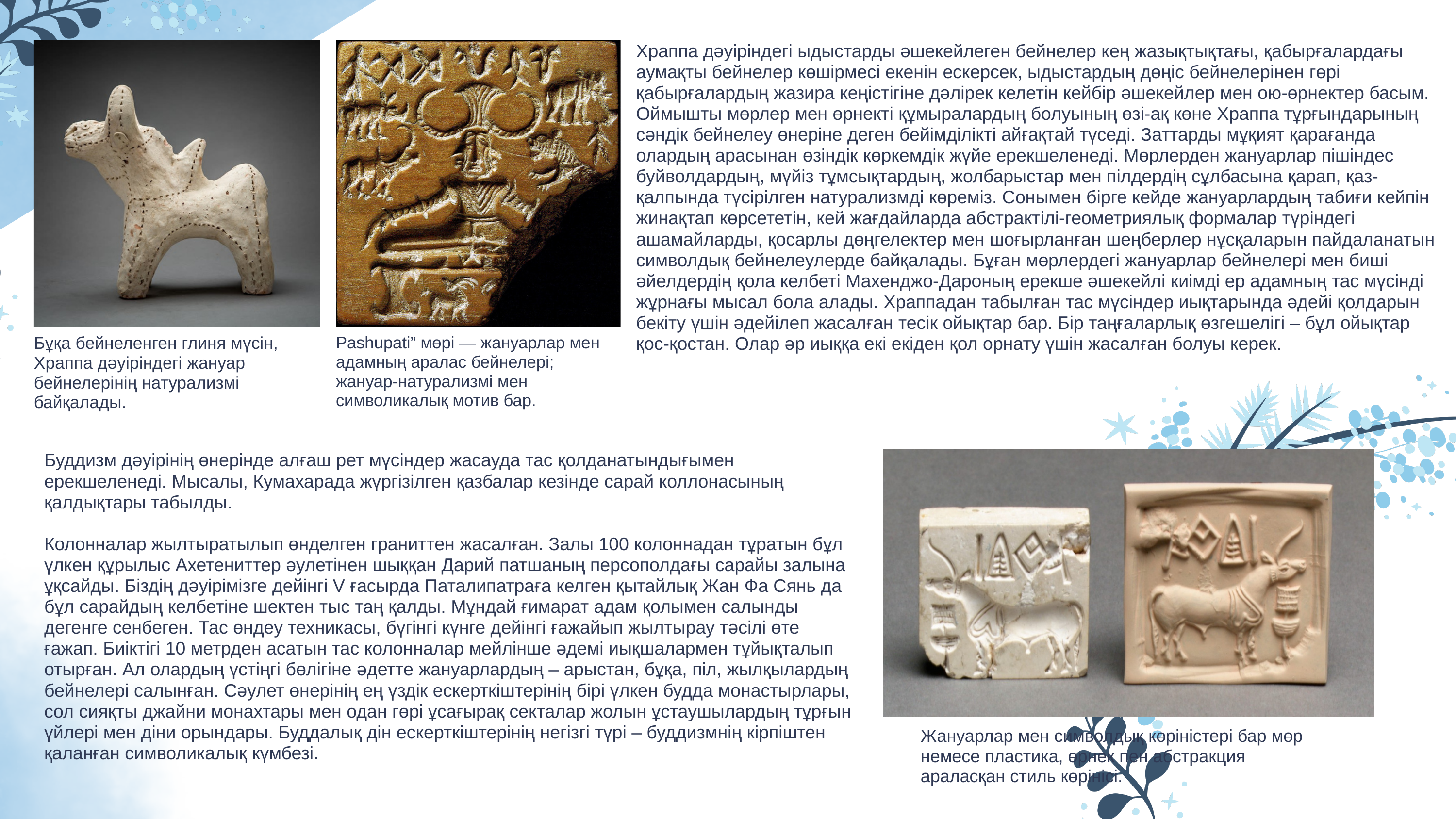

Храппа дәуіріндегі ыдыстарды әшекейлеген бейнелер кең жазықтықтағы, қабырғалардағы аумақты бейнелер көшірмесі екенін ескерсек, ыдыстардың дөңіс бейнелерінен гөрі қабырғалардың жазира кеңістігіне дәлірек келетін кейбір әшекейлер мен ою-өрнектер басым. Оймышты мөрлер мен өрнекті құмыралардың болуының өзі-ақ көне Храппа тұрғындарының сәндік бейнелеу өнеріне деген бейімділікті айғақтай түседі. Заттарды мұқият қарағанда олардың арасынан өзіндік көркемдік жүйе ерекшеленеді. Мөрлерден жануарлар пішіндес буйволдардың, мүйіз тұмсықтардың, жолбарыстар мен пілдердің сұлбасына қарап, қаз-қалпында түсірілген натурализмді көреміз. Сонымен бірге кейде жануарлардың табиғи кейпін жинақтап көрсететін, кей жағдайларда абстрактілі-геометриялық формалар түріндегі ашамайларды, қосарлы дөңгелектер мен шоғырланған шеңберлер нұсқаларын пайдаланатын символдық бейнелеулерде байқалады. Бұған мөрлердегі жануарлар бейнелері мен биші әйелдердің қола келбеті Махенджо-Дароның ерекше әшекейлі киімді ер адамның тас мүсінді жұрнағы мысал бола алады. Храппадан табылған тас мүсіндер иықтарында әдейі қолдарын бекіту үшін әдейілеп жасалған тесік ойықтар бар. Бір таңғаларлық өзгешелігі – бұл ойықтар қос-қостан. Олар әр иыққа екі екіден қол орнату үшін жасалған болуы керек.
Бұқа бейнеленген глиня мүсін, Храппа дәуіріндегі жануар бейнелерінің натурализмі байқалады.
Pashupati” мөрі — жануарлар мен адамның аралас бейнелері; жануар-натурализмі мен символикалық мотив бар.

Буддизм дәуірінің өнерінде алғаш рет мүсіндер жасауда тас қолданатындығымен ерекшеленеді. Мысалы, Кумахарада жүргізілген қазбалар кезінде сарай коллонасының қалдықтары табылды.

Колонналар жылтыратылып өнделген граниттен жасалған. Залы 100 колоннадан тұратын бұл үлкен құрылыс Ахетениттер әулетінен шыққан Дарий патшаның персополдағы сарайы залына ұқсайды. Біздің дәуірімізге дейінгі V ғасырда Паталипатраға келген қытайлық Жан Фа Сянь да бұл сарайдың келбетіне шектен тыс таң қалды. Мұндай ғимарат адам қолымен салынды дегенге сенбеген. Тас өндеу техникасы, бүгінгі күнге дейінгі ғажайып жылтырау тәсілі өте ғажап. Биіктігі 10 метрден асатын тас колонналар мейлінше әдемі иықшалармен тұйықталып отырған. Ал олардың үстіңгі бөлігіне әдетте жануарлардың – арыстан, бұқа, піл, жылқылардың бейнелері салынған. Сәулет өнерінің ең үздік ескерткіштерінің бірі үлкен будда монастырлары, сол сияқты джайни монахтары мен одан гөрі ұсағырақ секталар жолын ұстаушылардың тұрғын үйлері мен діни орындары. Буддалық дін ескерткіштерінің негізгі түрі – буддизмнің кірпіштен қаланған символикалық күмбезі.

Жануарлар мен символдық көріністері бар мөр немесе пластика, өрнек пен абстракция араласқан стиль көрінісі.